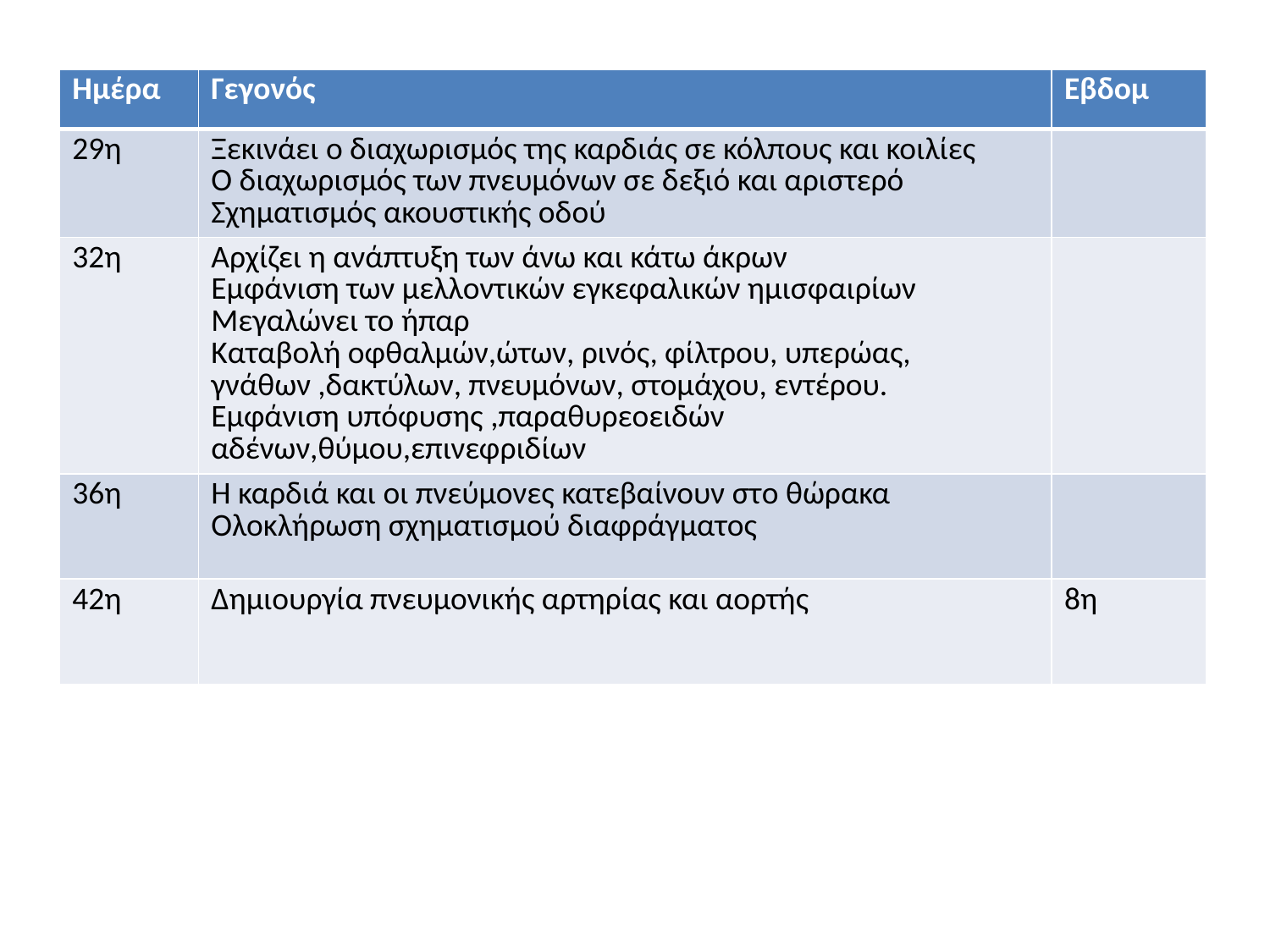

#
| Ημέρα | Γεγονός | Εβδομ |
| --- | --- | --- |
| 29η | Ξεκινάει ο διαχωρισμός της καρδιάς σε κόλπους και κοιλίες Ο διαχωρισμός των πνευμόνων σε δεξιό και αριστερό Σχηματισμός ακουστικής οδού |  |
| 32η | Αρχίζει η ανάπτυξη των άνω και κάτω άκρων Εμφάνιση των μελλοντικών εγκεφαλικών ημισφαιρίων Μεγαλώνει το ήπαρ Καταβολή οφθαλμών,ώτων, ρινός, φίλτρου, υπερώας, γνάθων ,δακτύλων, πνευμόνων, στομάχου, εντέρου. Εμφάνιση υπόφυσης ,παραθυρεοειδών αδένων,θύμου,επινεφριδίων |  |
| 36η | Η καρδιά και οι πνεύμονες κατεβαίνουν στo θώρακα Ολοκλήρωση σχηματισμού διαφράγματος |  |
| 42η | Δημιουργία πνευμονικής αρτηρίας και αορτής | 8η |